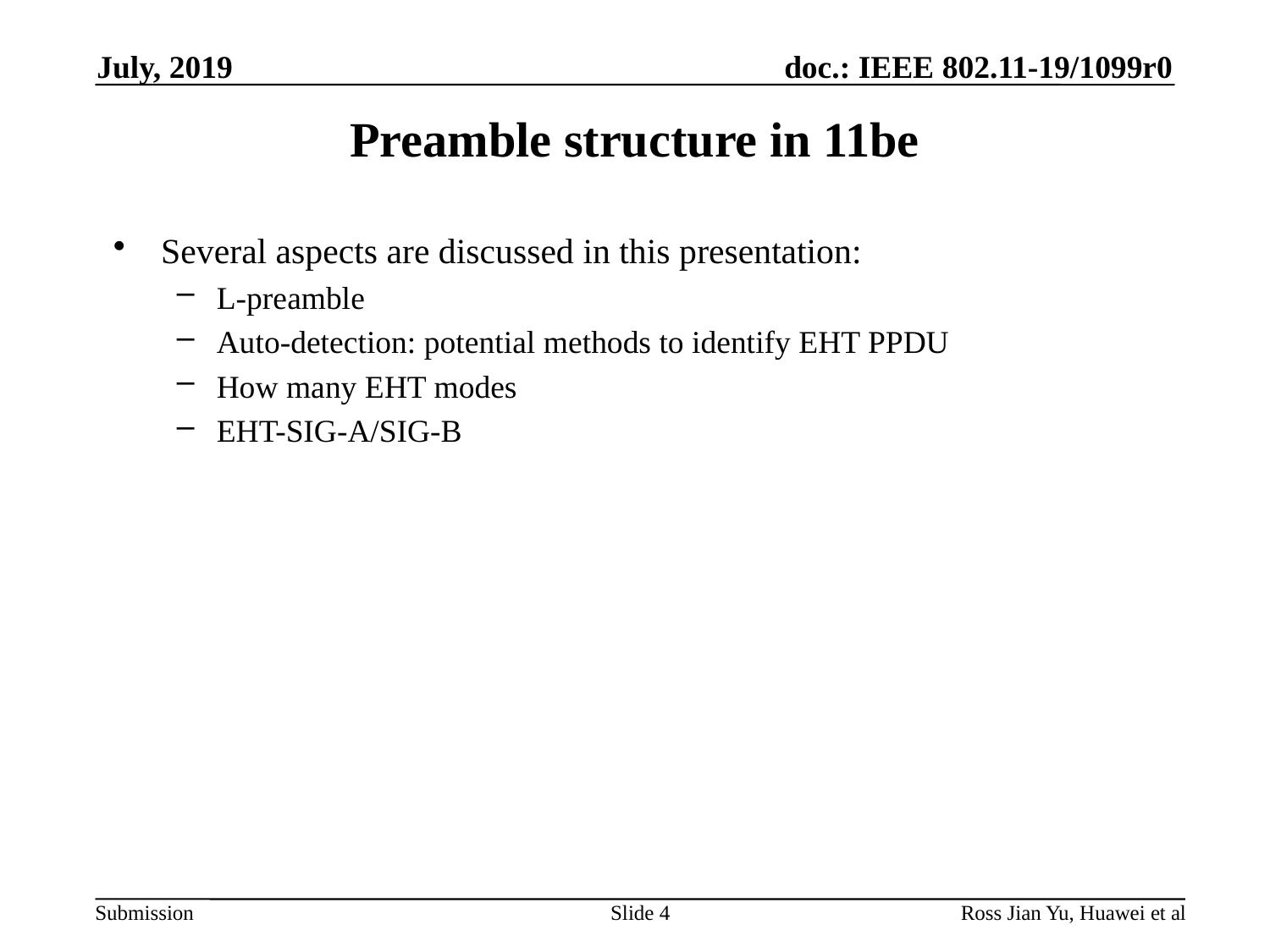

July, 2019
# Preamble structure in 11be
Several aspects are discussed in this presentation:
L-preamble
Auto-detection: potential methods to identify EHT PPDU
How many EHT modes
EHT-SIG-A/SIG-B
Slide 4
Ross Jian Yu, Huawei et al